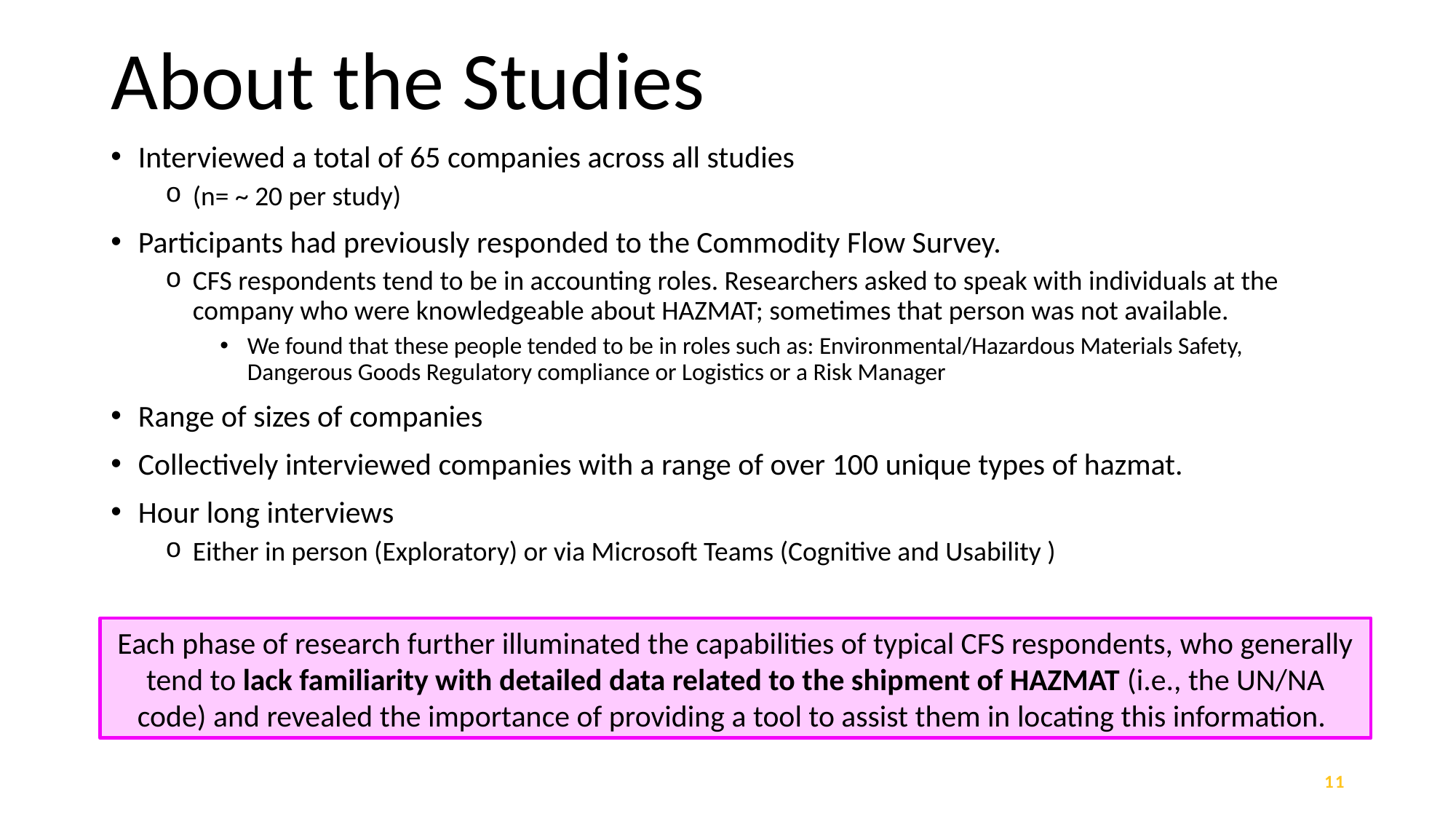

# About the Studies
Interviewed a total of 65 companies across all studies
(n= ~ 20 per study)
Participants had previously responded to the Commodity Flow Survey.
CFS respondents tend to be in accounting roles. Researchers asked to speak with individuals at the company who were knowledgeable about HAZMAT; sometimes that person was not available.
We found that these people tended to be in roles such as: Environmental/Hazardous Materials Safety, Dangerous Goods Regulatory compliance or Logistics or a Risk Manager
Range of sizes of companies
Collectively interviewed companies with a range of over 100 unique types of hazmat.
Hour long interviews
Either in person (Exploratory) or via Microsoft Teams (Cognitive and Usability )

Each phase of research further illuminated the capabilities of typical CFS respondents, who generally tend to lack familiarity with detailed data related to the shipment of HAZMAT (i.e., the UN/NA code) and revealed the importance of providing a tool to assist them in locating this information.
11